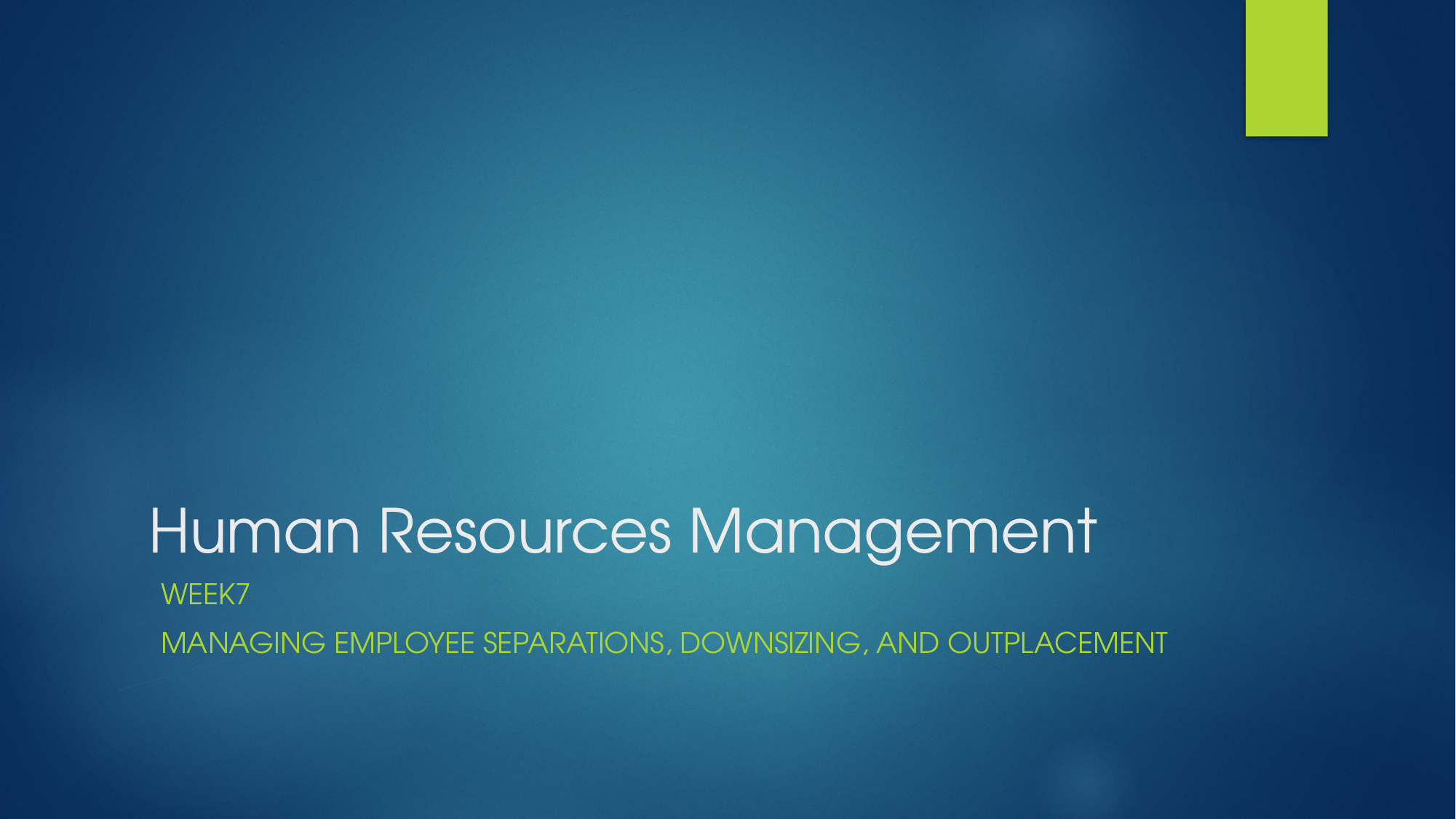

# Human Resources Management
Week7
Managing Employee Separations, Downsizing, and Outplacement